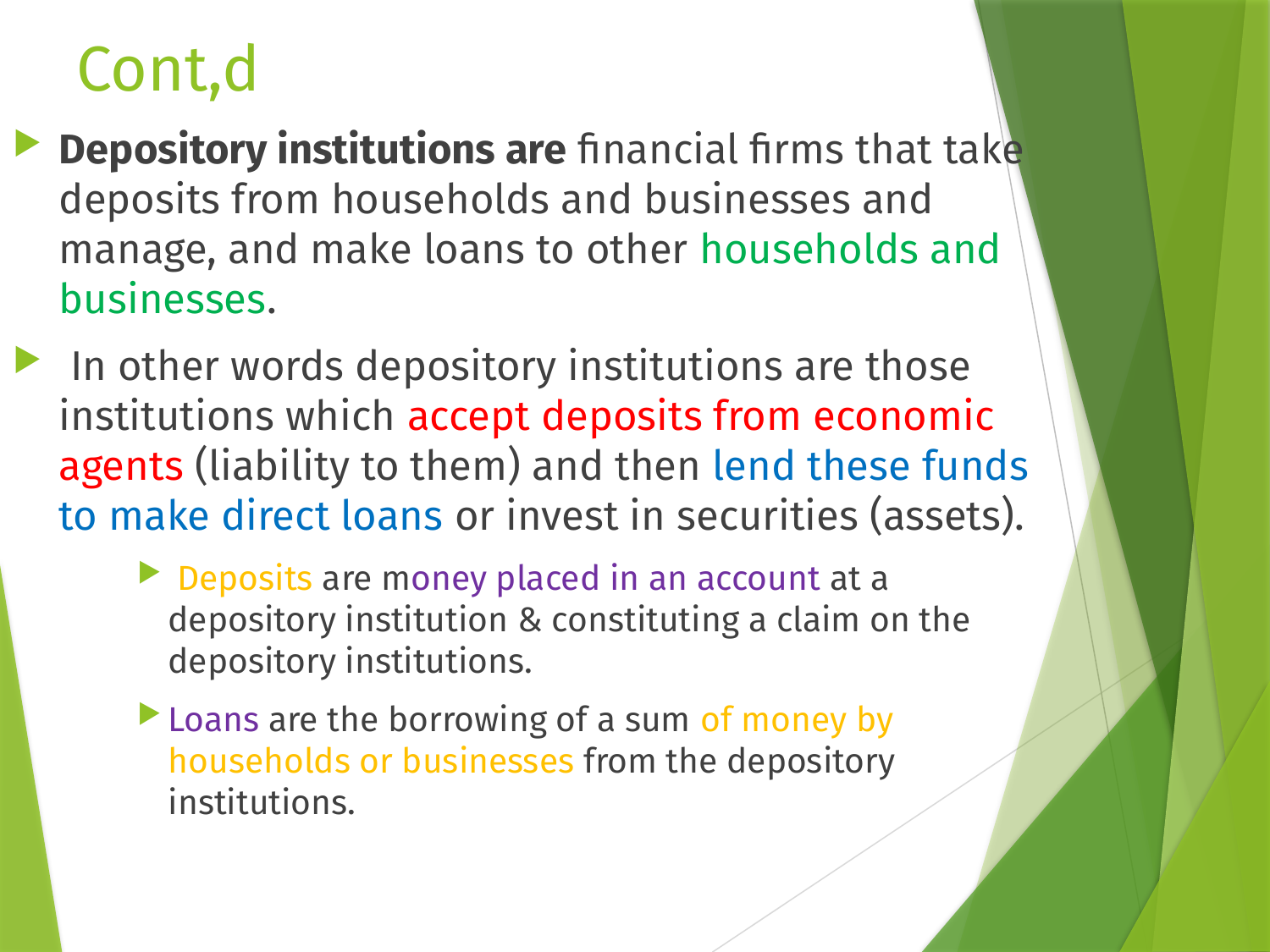

# Cont,d
Depository institutions are financial firms that take deposits from households and businesses and manage, and make loans to other households and businesses.
 In other words depository institutions are those institutions which accept deposits from economic agents (liability to them) and then lend these funds to make direct loans or invest in securities (assets).
 Deposits are money placed in an account at a depository institution & constituting a claim on the depository institutions.
Loans are the borrowing of a sum of money by households or businesses from the depository institutions.